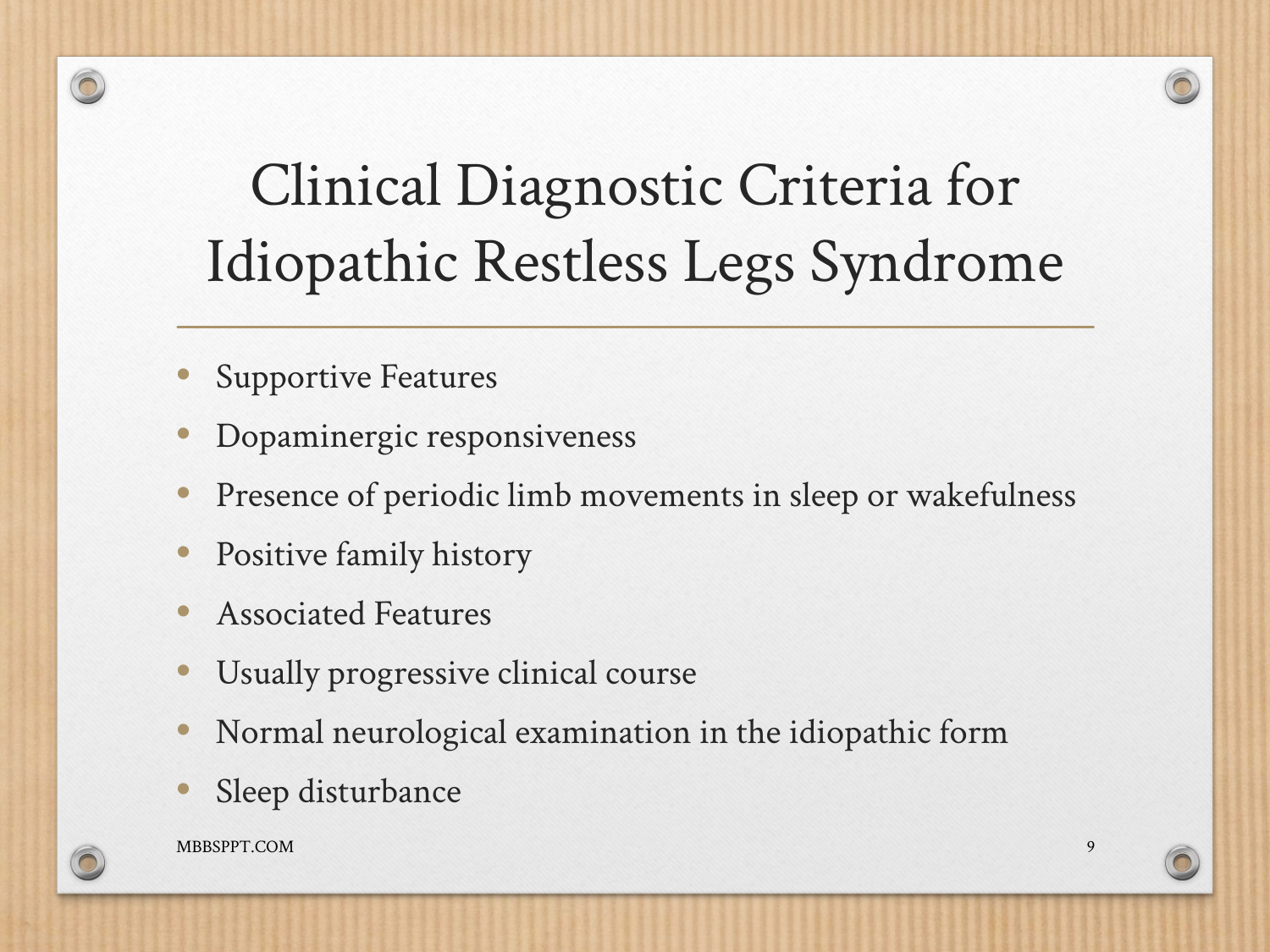

# Clinical Diagnostic Criteria for Idiopathic Restless Legs Syndrome
Supportive Features
Dopaminergic responsiveness
Presence of periodic limb movements in sleep or wakefulness
Positive family history
Associated Features
Usually progressive clinical course
Normal neurological examination in the idiopathic form
Sleep disturbance
MBBSPPT.COM
9